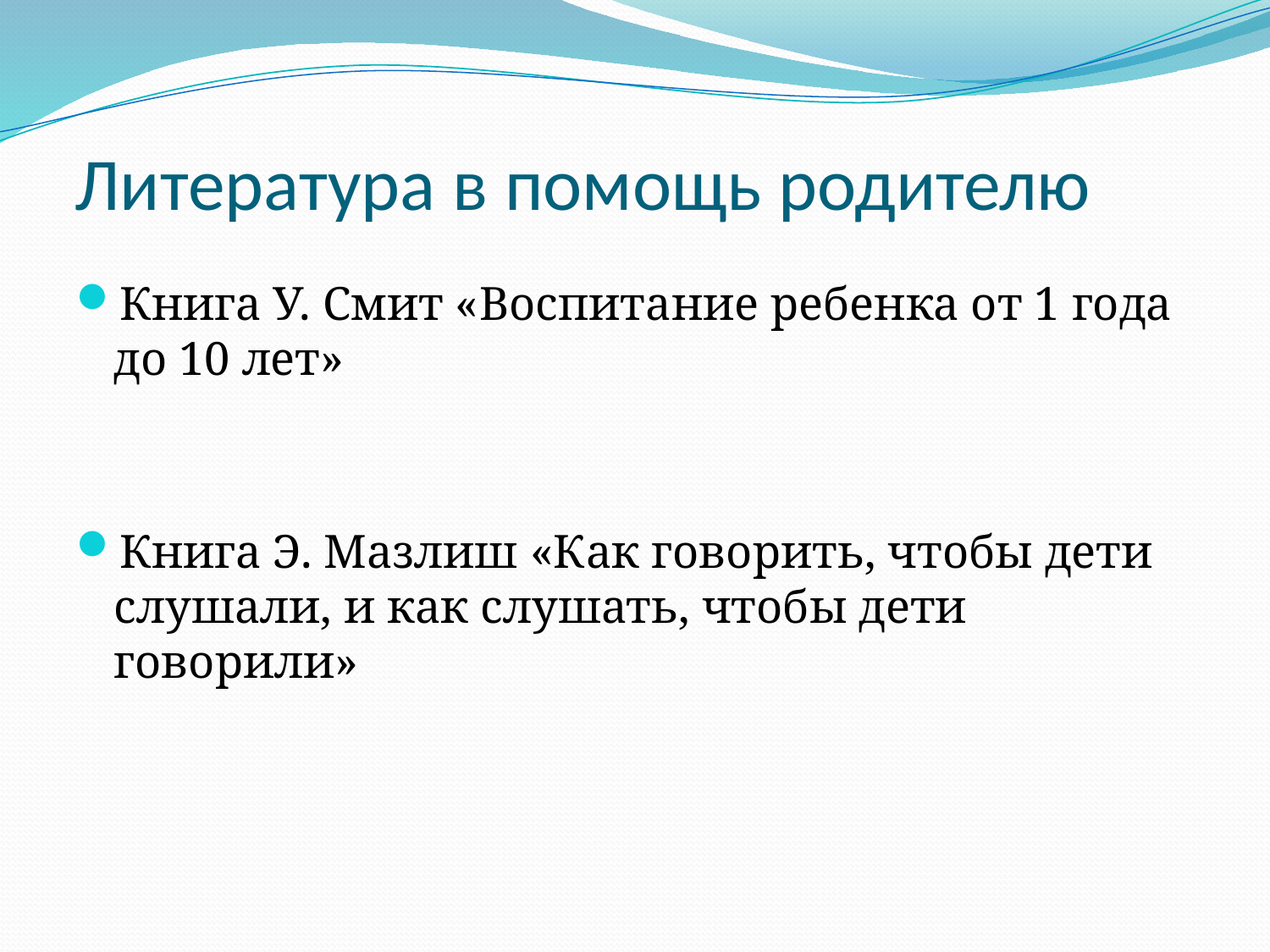

# Литература в помощь родителю
Книга У. Смит «Воспитание ребенка от 1 года до 10 лет»

Книга Э. Мазлиш «Как говорить, чтобы дети слушали, и как слушать, чтобы дети говорили»